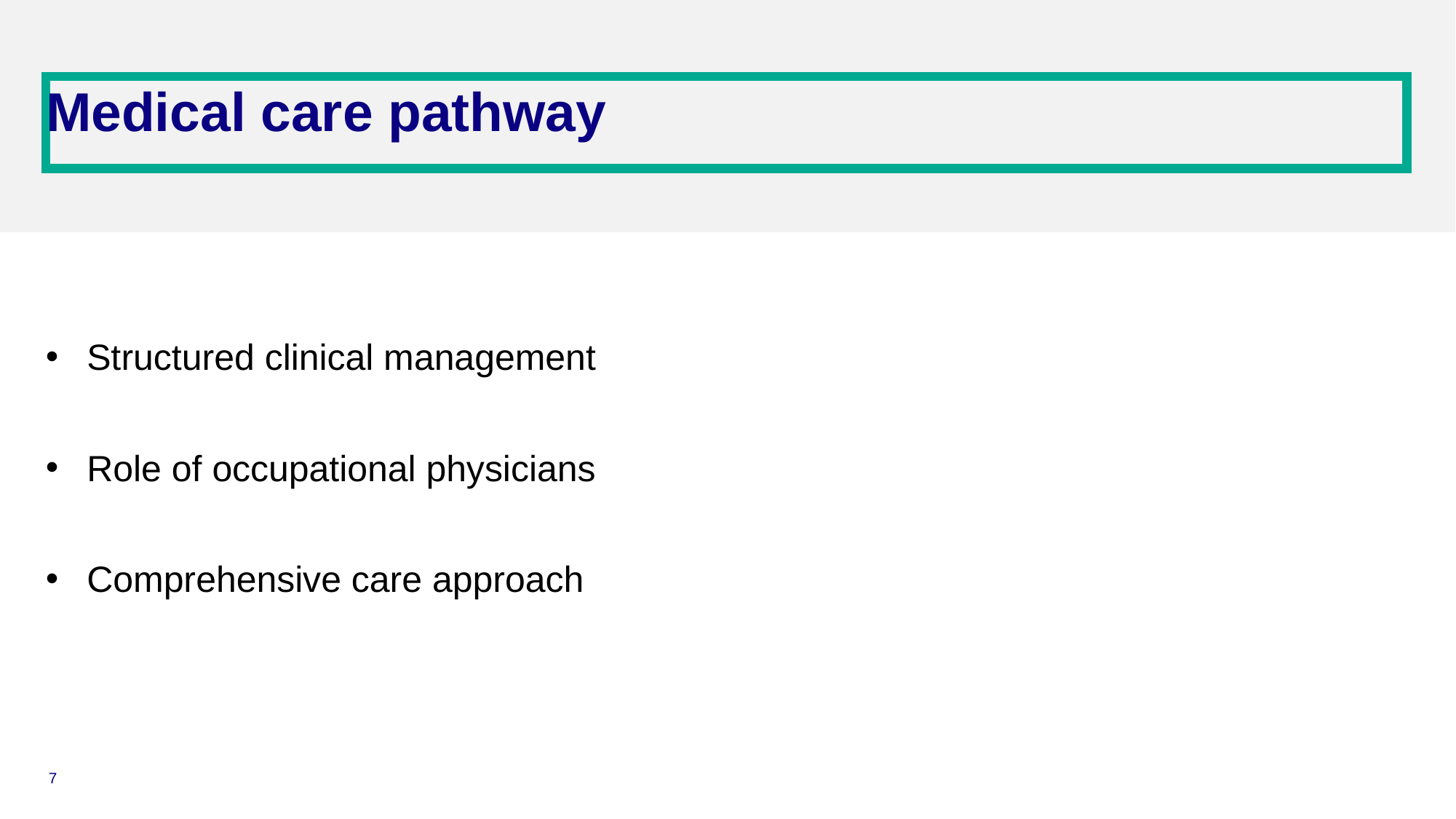

Medical care pathway
Structured clinical management
Role of occupational physicians
Comprehensive care approach

7
Date
Personnaliser le bas de page avec le menu "Insertion / En-tête et pied de page"